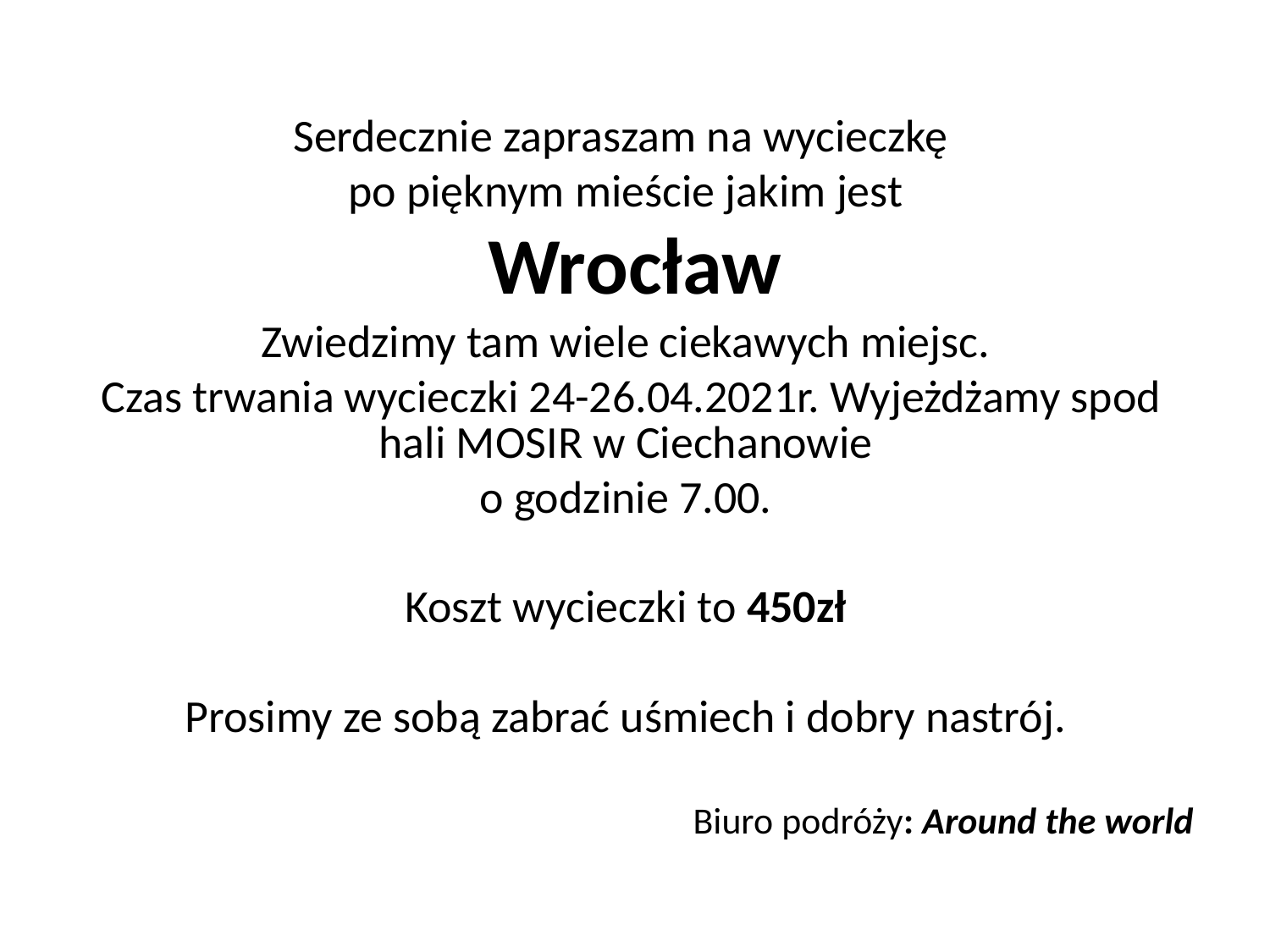

Serdecznie zapraszam na wycieczkę
po pięknym mieście jakim jest
 Wrocław
Zwiedzimy tam wiele ciekawych miejsc.
 Czas trwania wycieczki 24-26.04.2021r. Wyjeżdżamy spod hali MOSIR w Ciechanowie
 o godzinie 7.00.

Koszt wycieczki to 450zł

Prosimy ze sobą zabrać uśmiech i dobry nastrój.

Biuro podróży: Around the world